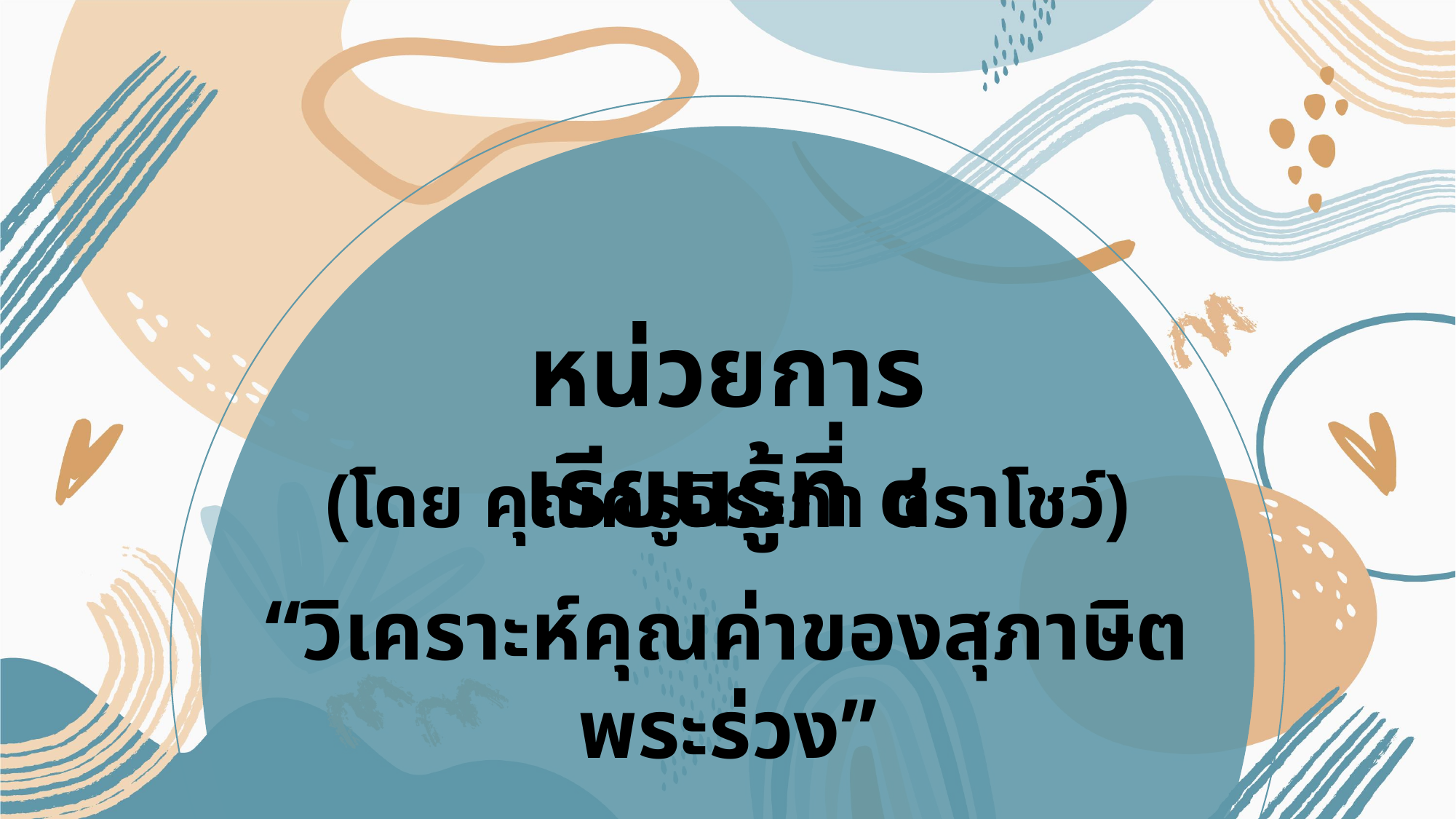

หน่วยการเรียนรู้ที่ ๔
“วิเคราะห์คุณค่าของสุภาษิตพระร่วง”
(โดย คุณครูจิระภา ตราโชว์)